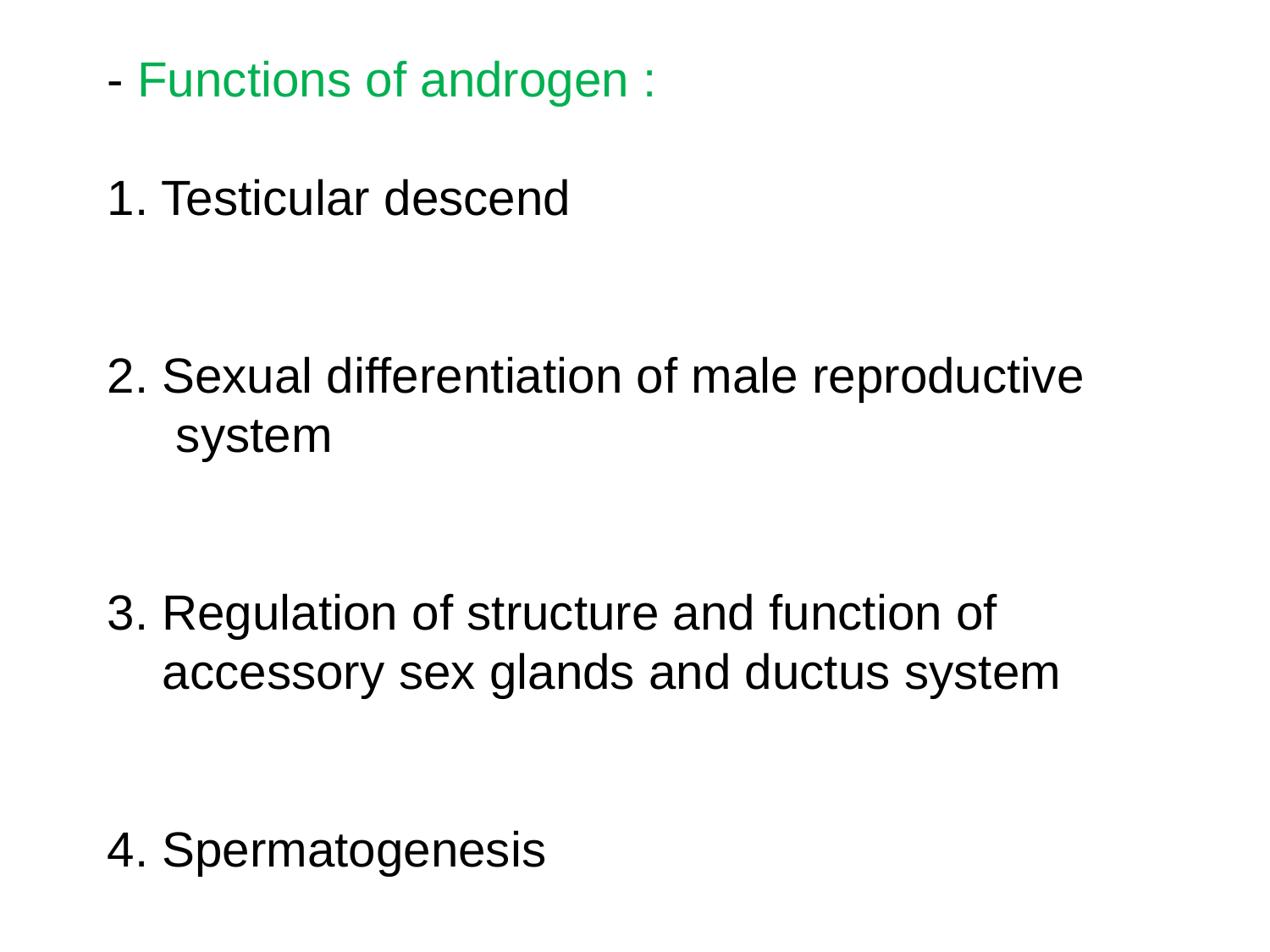

- Functions of androgen :

1. Testicular descend

2. Sexual differentiation of male reproductive
     system

3. Regulation of structure and function of
    accessory sex glands and ductus system

4. Spermatogenesis